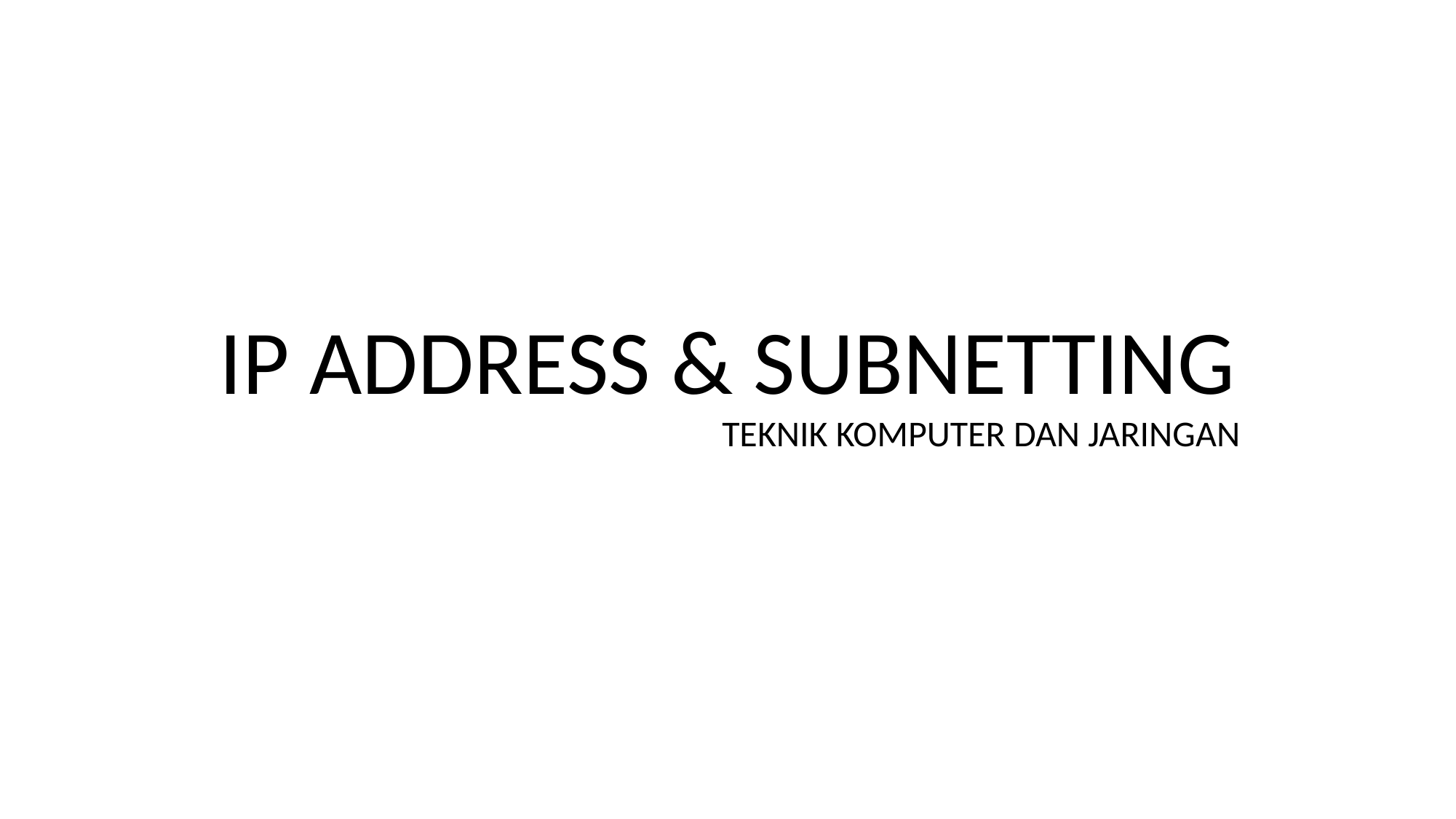

# IP ADDRESS & SUBNETTING
TEKNIK KOMPUTER DAN JARINGAN